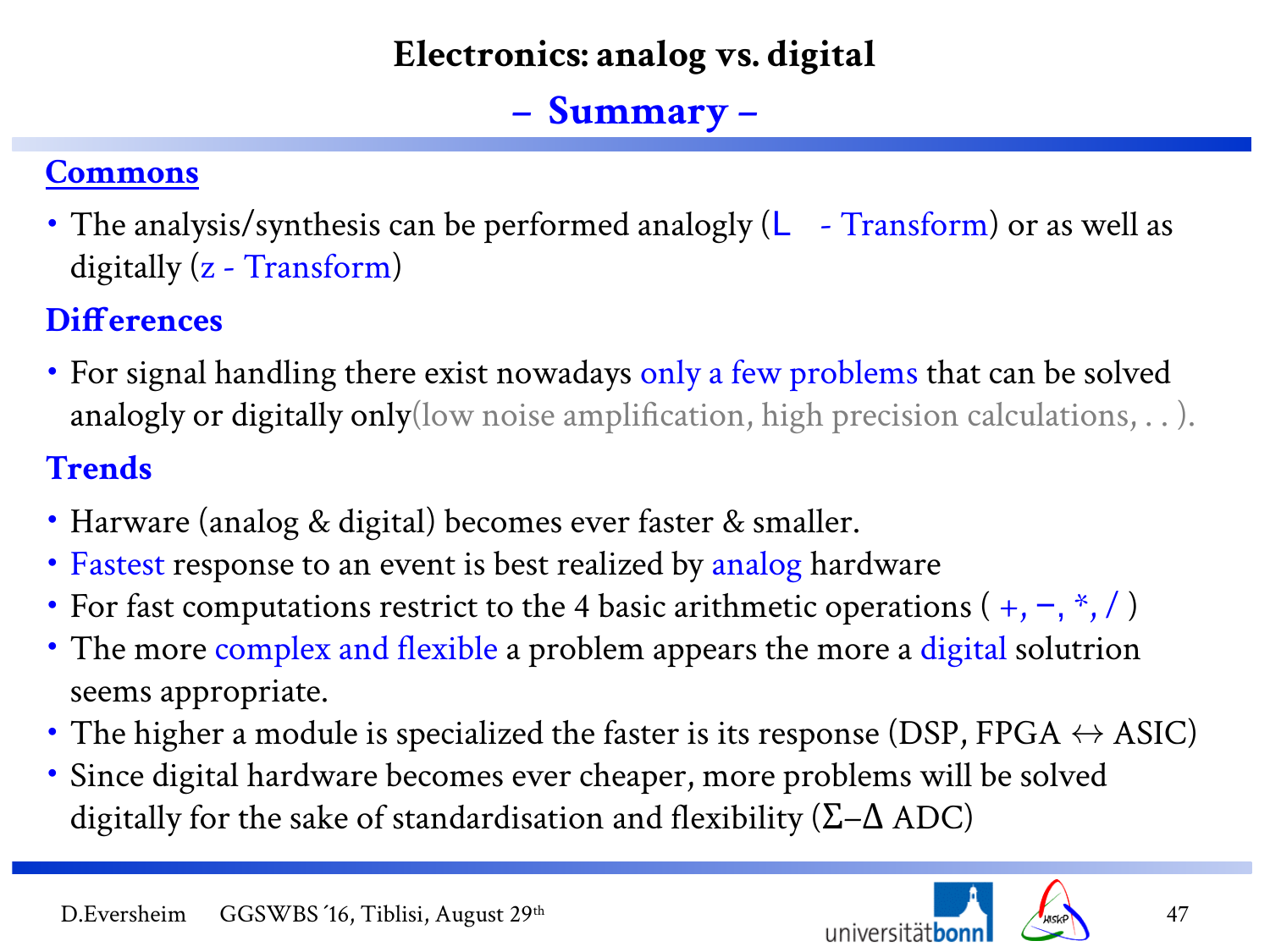

–  Summary –
Commons
The analysis/synthesis can be performed analogly (L   - Transform) or as well as digitally (z - Transform)
Differences
For signal handling there exist nowadays only a few problems that can be solved analogly or digitally only(low noise amplification, high precision calculations, . . ).
Trends
Harware (analog & digital) becomes ever faster & smaller.
Fastest response to an event is best realized by analog hardware
For fast computations restrict to the 4 basic arithmetic operations ( +, −, *, / )
The more complex and flexible a problem appears the more a digital solutrion seems appropriate.
The higher a module is specialized the faster is its response (DSP, FPGA ↔ ASIC)
Since digital hardware becomes ever cheaper, more problems will be solved digitally for the sake of standardisation and flexibility (Σ−Δ ADC)
D.Eversheim      GGSWBS ´16, Tiblisi, August 29th
47